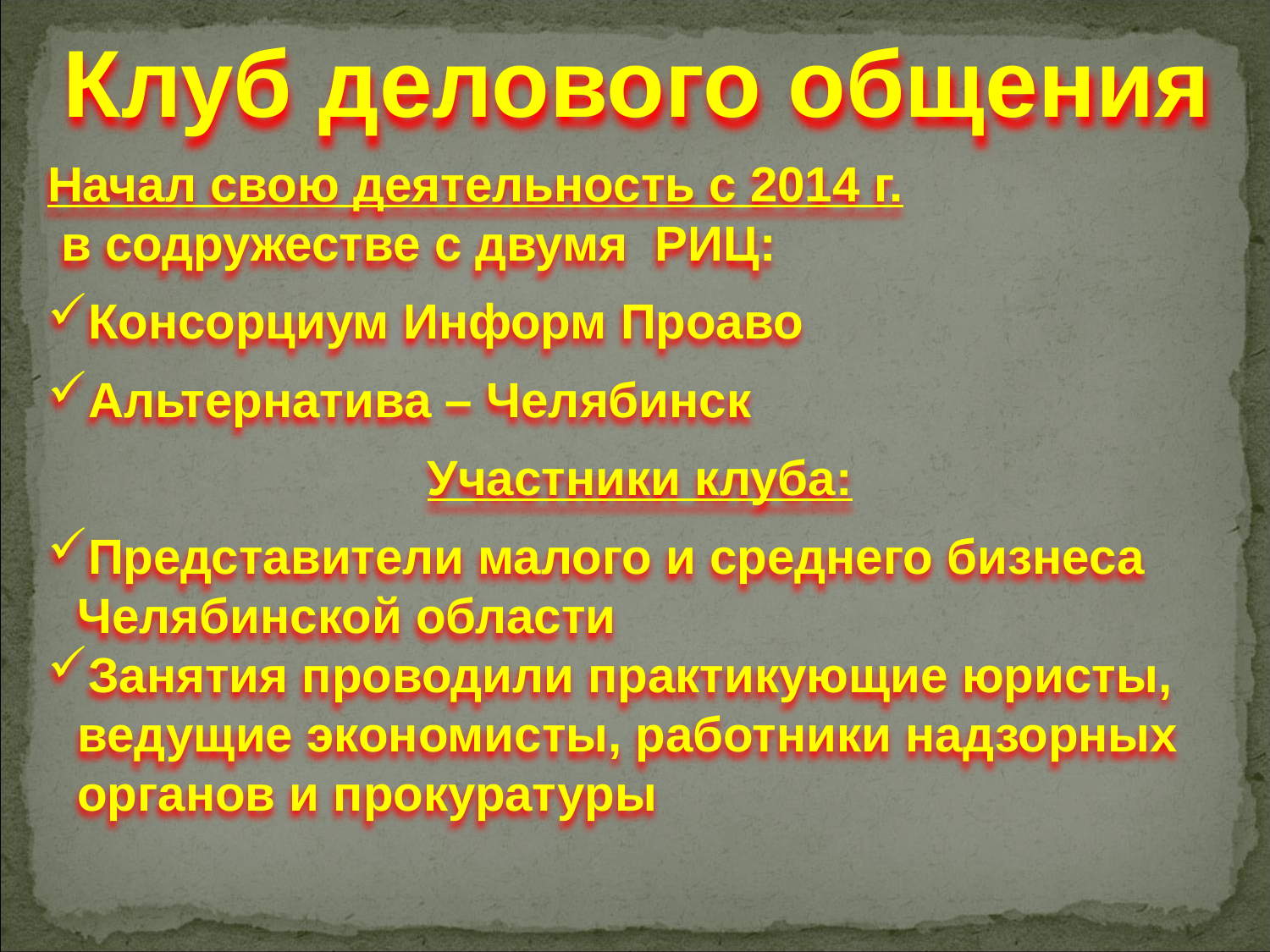

Клуб делового общения
Начал свою деятельность с 2014 г.
 в содружестве с двумя  РИЦ:

Консорциум Информ Проаво

Альтернатива – Челябинск

Участники клуба:

Представители малого и среднего бизнеса Челябинской области
Занятия проводили практикующие юристы, ведущие экономисты, работники надзорных органов и прокуратуры